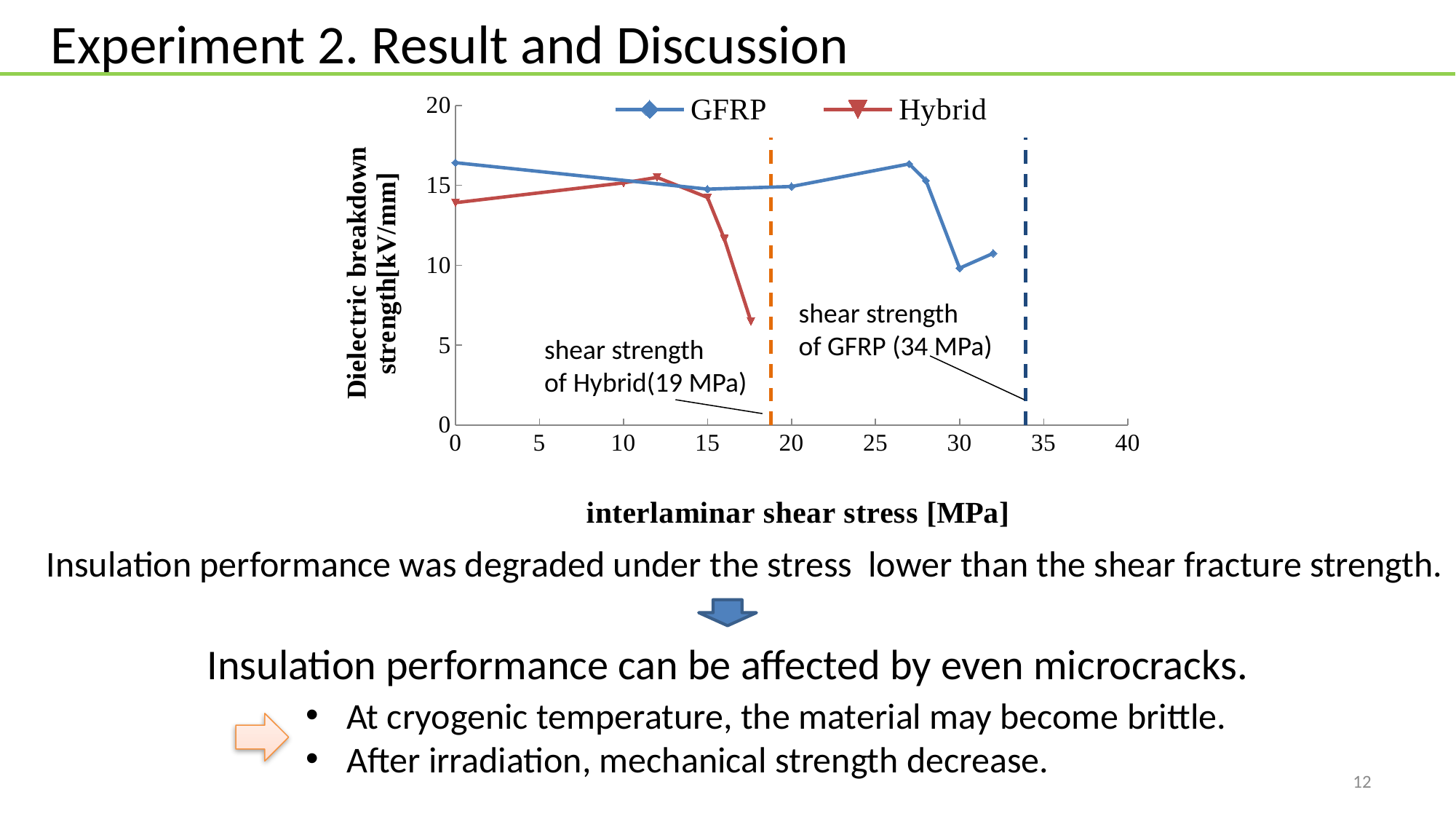

# Experiment 2. Result and Discussion

### Chart

| Category |  |  |  |  |
|---|---|---|---|---|
shear strength
of GFRP (34 MPa)
shear strength
of Hybrid(19 MPa)
Insulation performance was degraded under the stress  lower than the shear fracture strength.

Insulation performance can be affected by even microcracks.
At cryogenic temperature, the material may become brittle.
After irradiation, mechanical strength decrease.

12